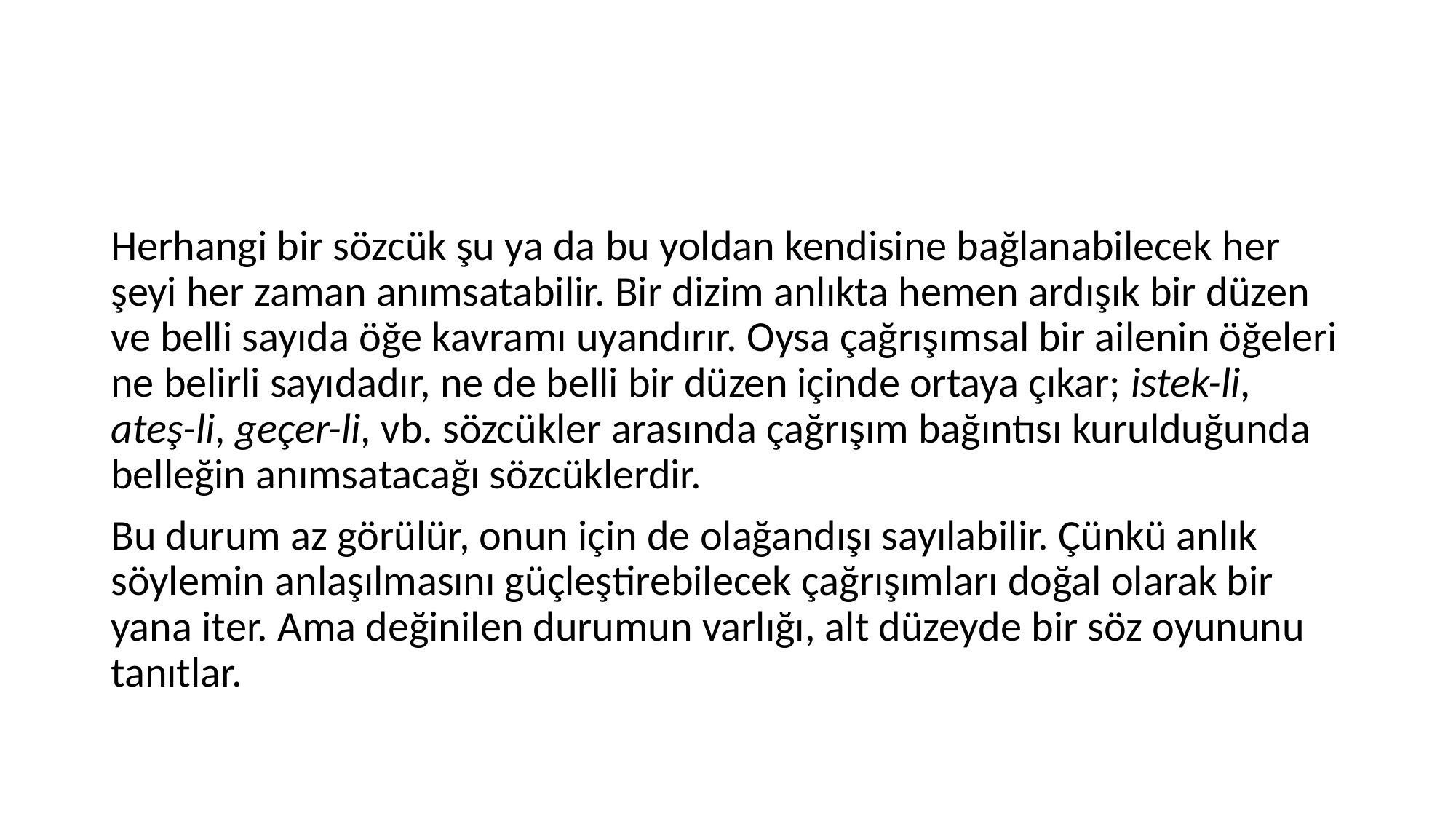

#
Herhangi bir sözcük şu ya da bu yoldan kendisine bağlanabilecek her şeyi her zaman anımsatabilir. Bir dizim anlıkta hemen ardışık bir düzen ve belli sayıda öğe kavramı uyandırır. Oysa çağrışımsal bir ailenin öğeleri ne belirli sayıdadır, ne de belli bir düzen içinde ortaya çıkar; istek-li, ateş-li, geçer-li, vb. sözcükler arasında çağrışım bağıntısı kurulduğunda belleğin anımsatacağı sözcüklerdir.
Bu durum az görülür, onun için de olağandışı sayılabilir. Çünkü anlık söylemin anlaşılmasını güçleştirebilecek çağrışımları doğal olarak bir yana iter. Ama değinilen durumun varlığı, alt düzeyde bir söz oyununu tanıtlar.